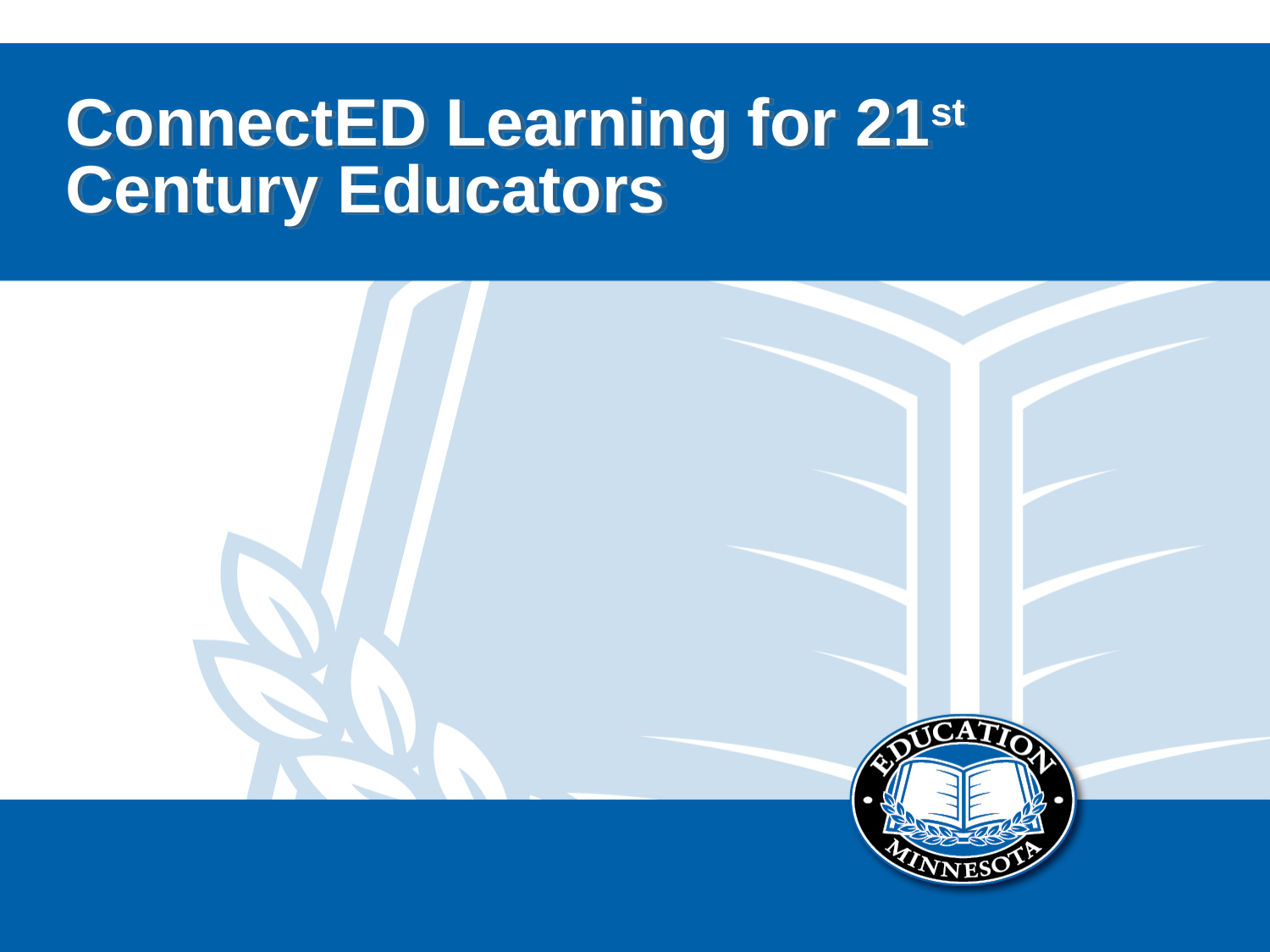

# ConnectED Learning for 21st Century Educators